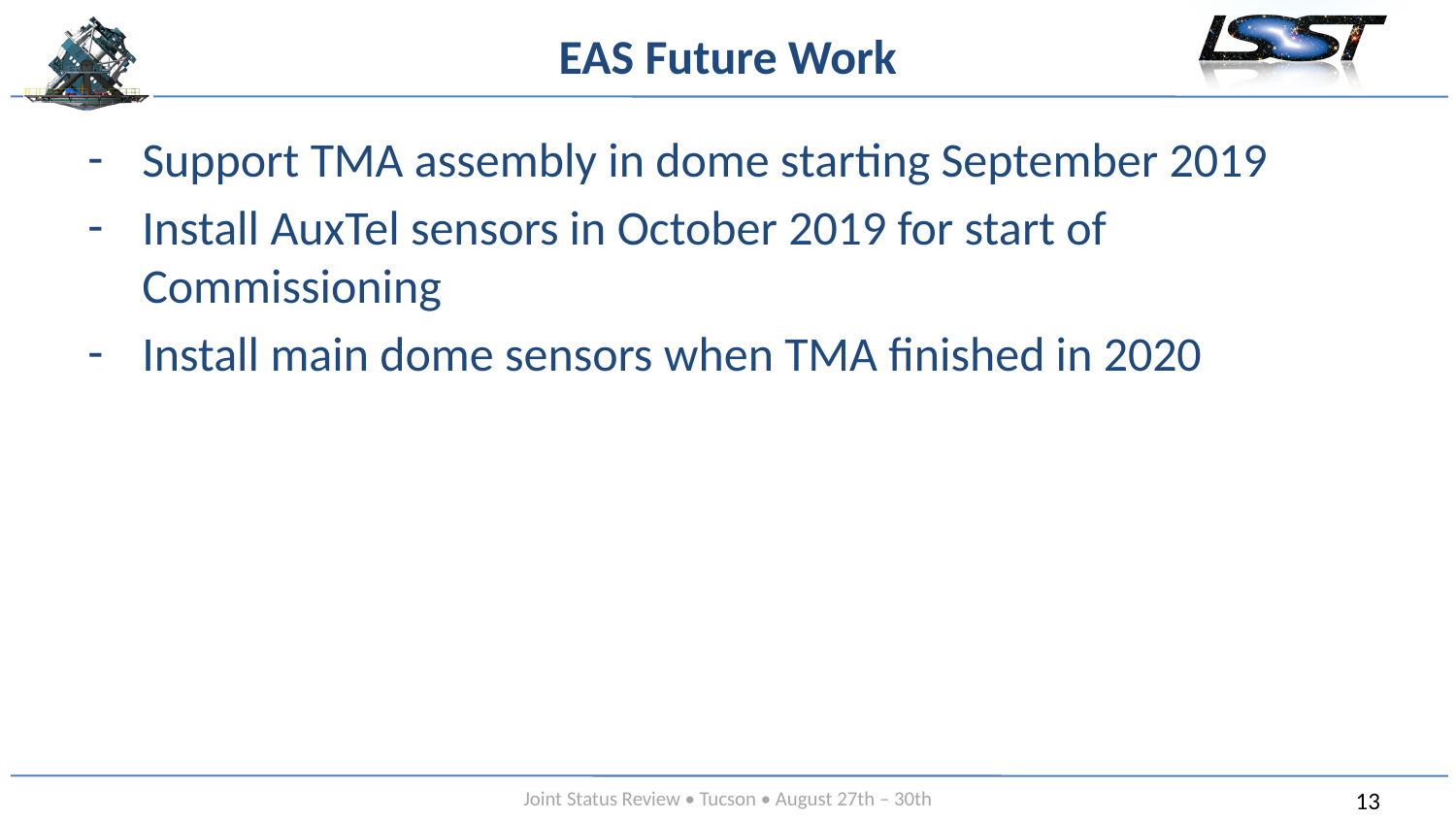

# EAS Future Work
Support TMA assembly in dome starting September 2019
Install AuxTel sensors in October 2019 for start of Commissioning
Install main dome sensors when TMA finished in 2020